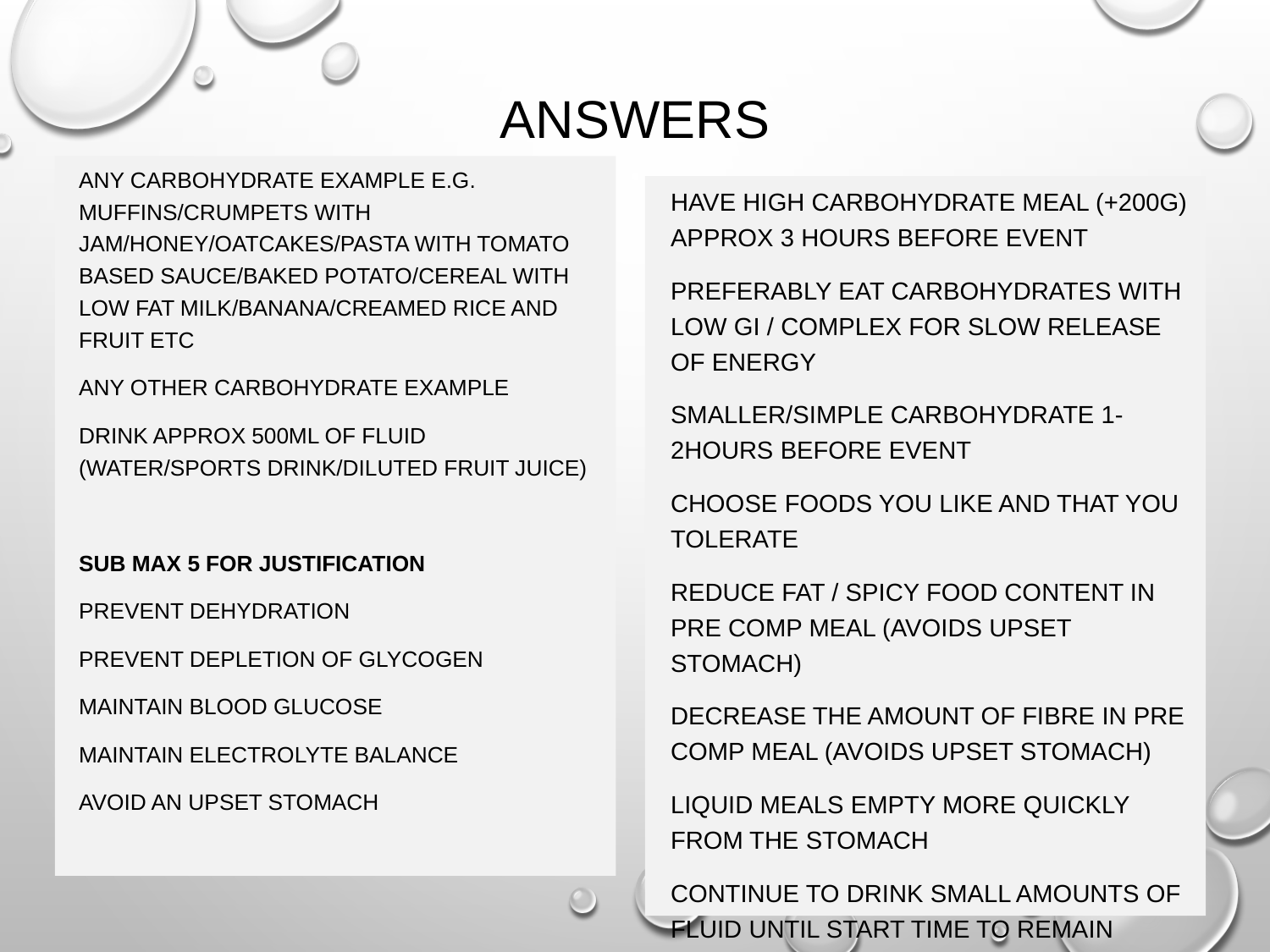

# Answers
Any carbohydrate example e.g. Muffins/crumpets with jam/honey/oatcakes/pasta with tomato based sauce/baked potato/cereal with low fat milk/banana/creamed rice and fruit etc
Any other carbohydrate example
Drink approx 500ml of fluid (water/sports drink/diluted fruit juice)

Sub max 5 for justification
Prevent dehydration
Prevent depletion of glycogen
Maintain blood glucose
Maintain electrolyte balance
Avoid an upset stomach

Have high carbohydrate meal (+200g) approx 3 hours before event
Preferably eat carbohydrates with low GI / complex for slow release of energy
Smaller/simple carbohydrate 1-2hours before event
Choose foods you like and that you tolerate
Reduce fat / spicy food content in pre comp meal (avoids upset stomach)
Decrease the amount of fibre in pre comp meal (avoids upset stomach)
Liquid meals empty more quickly from the stomach
Continue to drink small amounts of fluid until start time to remain hydrated